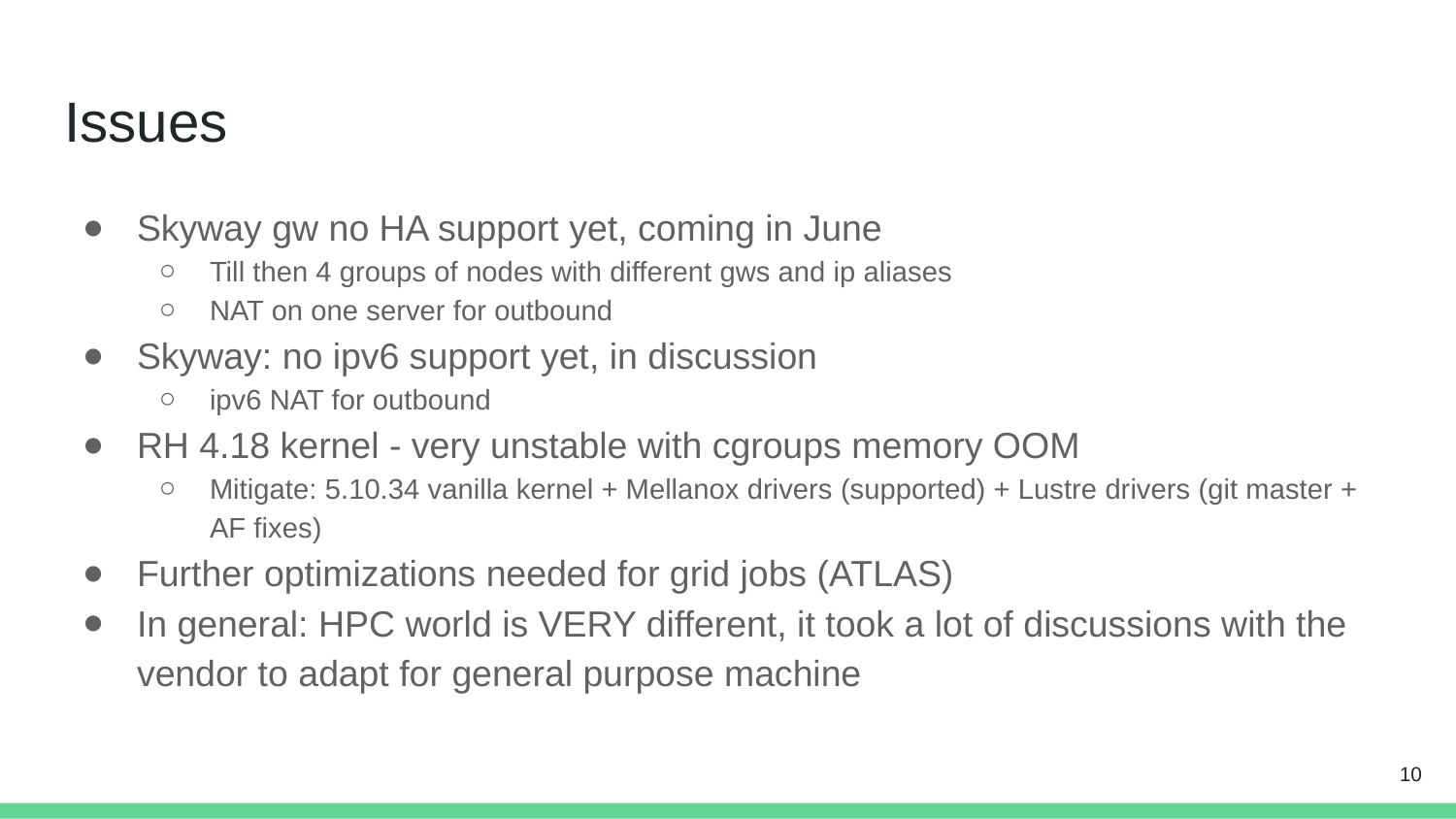

# Issues
Skyway gw no HA support yet, coming in June
Till then 4 groups of nodes with different gws and ip aliases
NAT on one server for outbound
Skyway: no ipv6 support yet, in discussion
ipv6 NAT for outbound
RH 4.18 kernel - very unstable with cgroups memory OOM
Mitigate: 5.10.34 vanilla kernel + Mellanox drivers (supported) + Lustre drivers (git master + AF fixes)
Further optimizations needed for grid jobs (ATLAS)
In general: HPC world is VERY different, it took a lot of discussions with the vendor to adapt for general purpose machine
10